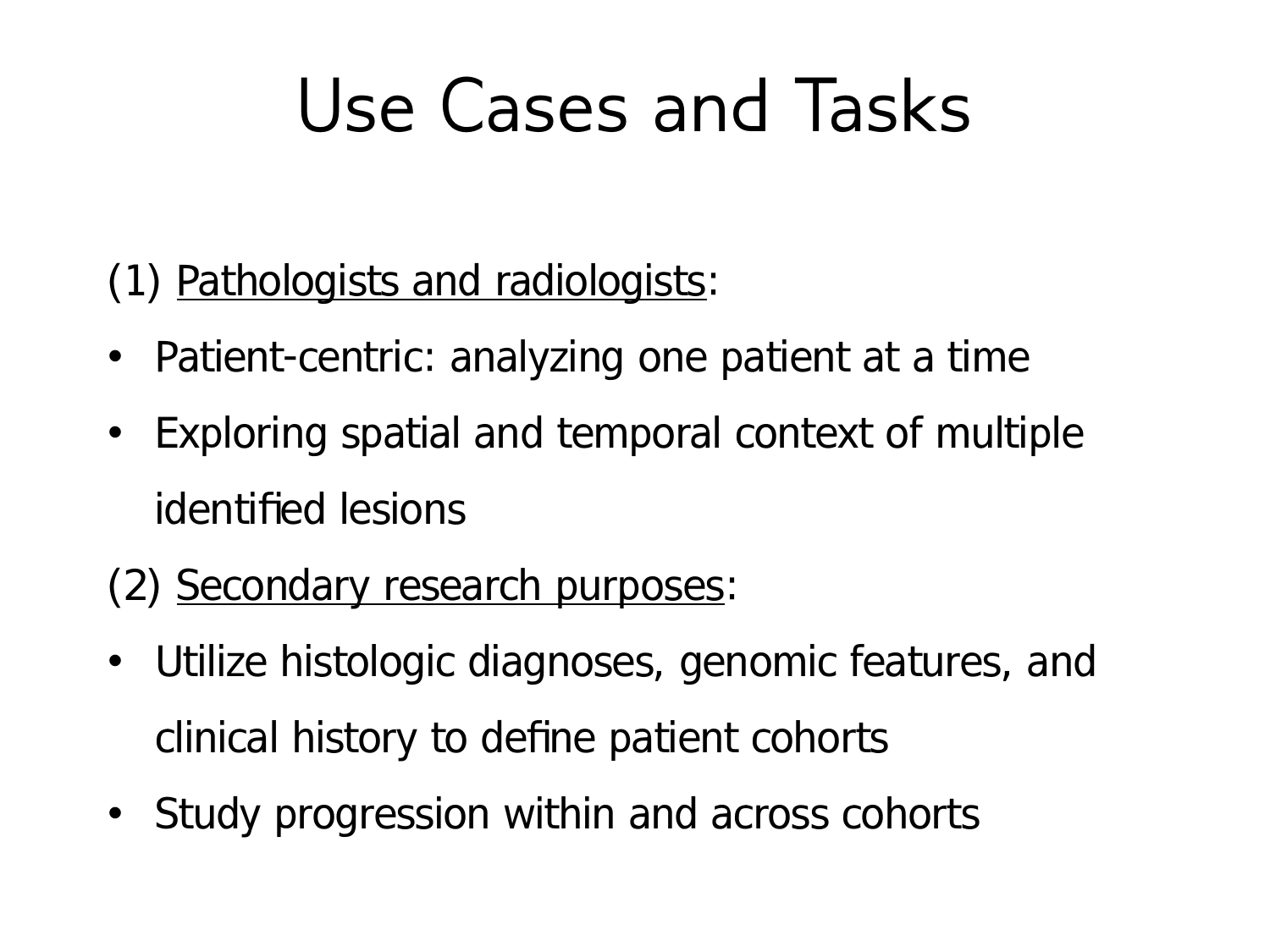

# Use Cases and Tasks
(1) Pathologists and radiologists:
Patient-centric: analyzing one patient at a time
Exploring spatial and temporal context of multiple identified lesions
(2) Secondary research purposes:
Utilize histologic diagnoses, genomic features, and clinical history to define patient cohorts
Study progression within and across cohorts